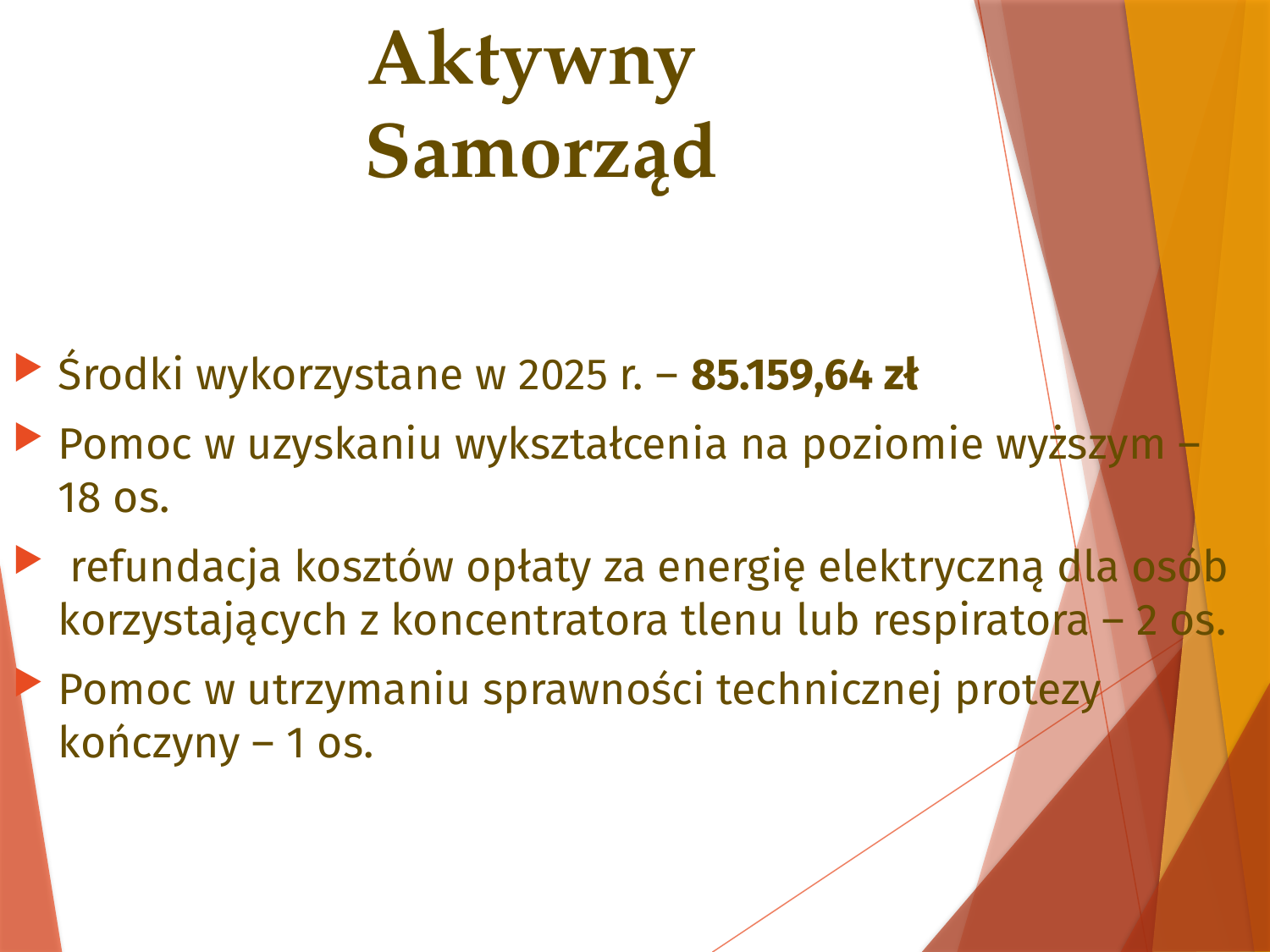

# Aktywny Samorząd

Środki wykorzystane w 2025 r. – 85.159,64 zł
Pomoc w uzyskaniu wykształcenia na poziomie wyższym – 18 os.
 refundacja kosztów opłaty za energię elektryczną dla osób korzystających z koncentratora tlenu lub respiratora – 2 os.
Pomoc w utrzymaniu sprawności technicznej protezy kończyny – 1 os.